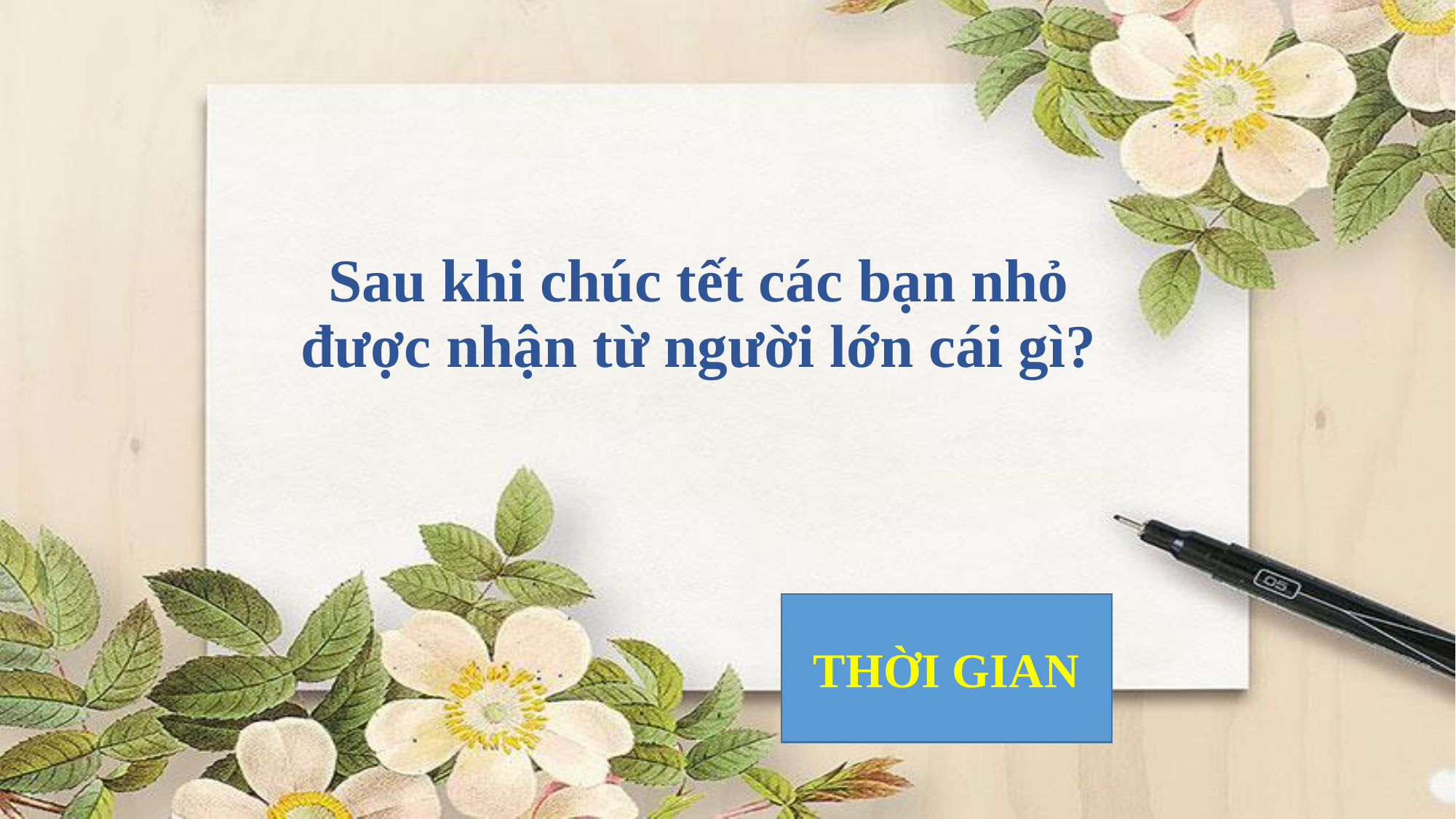

# Sau khi chúc tết các bạn nhỏ được nhận từ người lớn cái gì?
HẾT GIỜ
01
02
03
04
05
THỜI GIAN